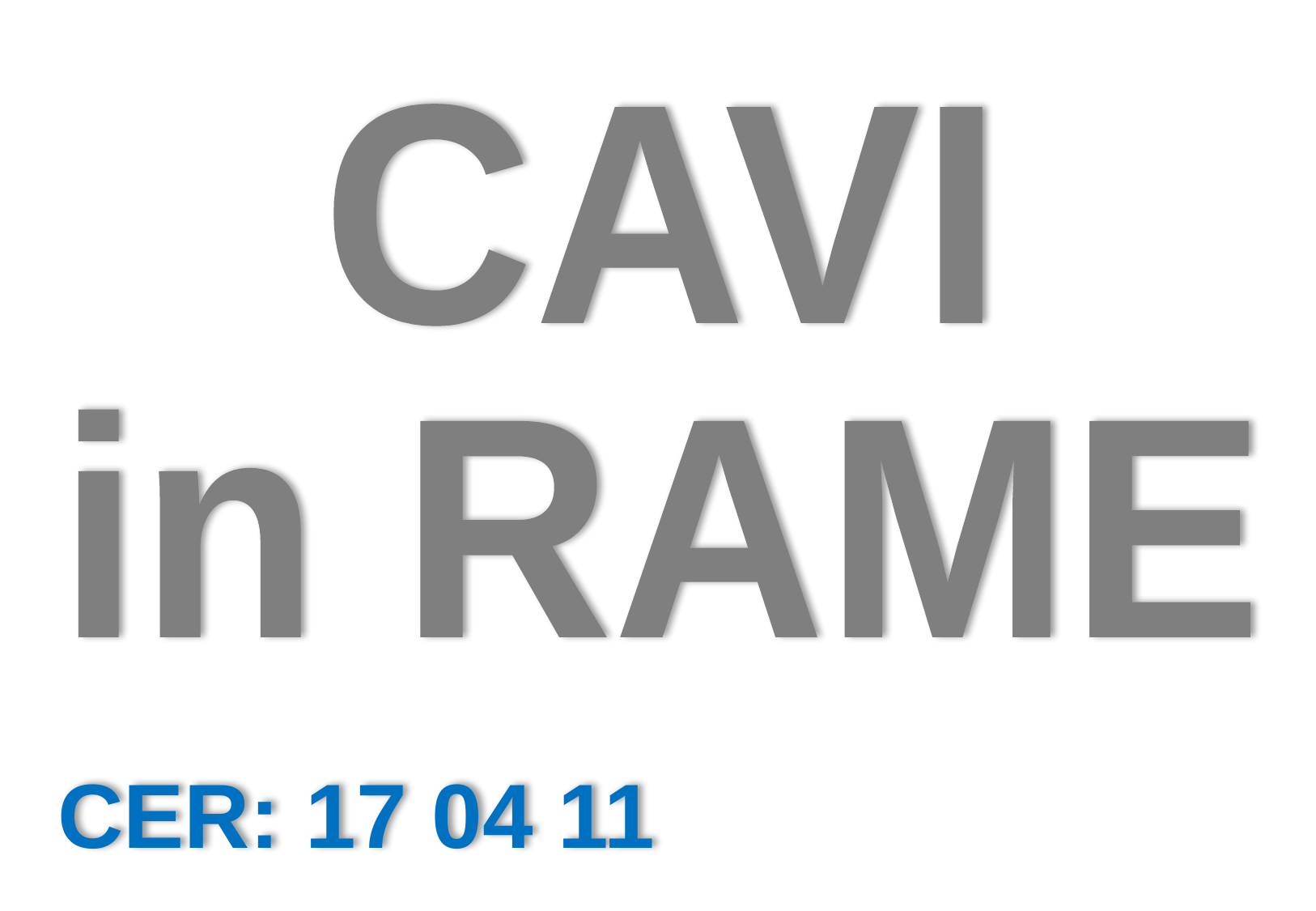

CAVI
in RAME
CER: 17 04 11